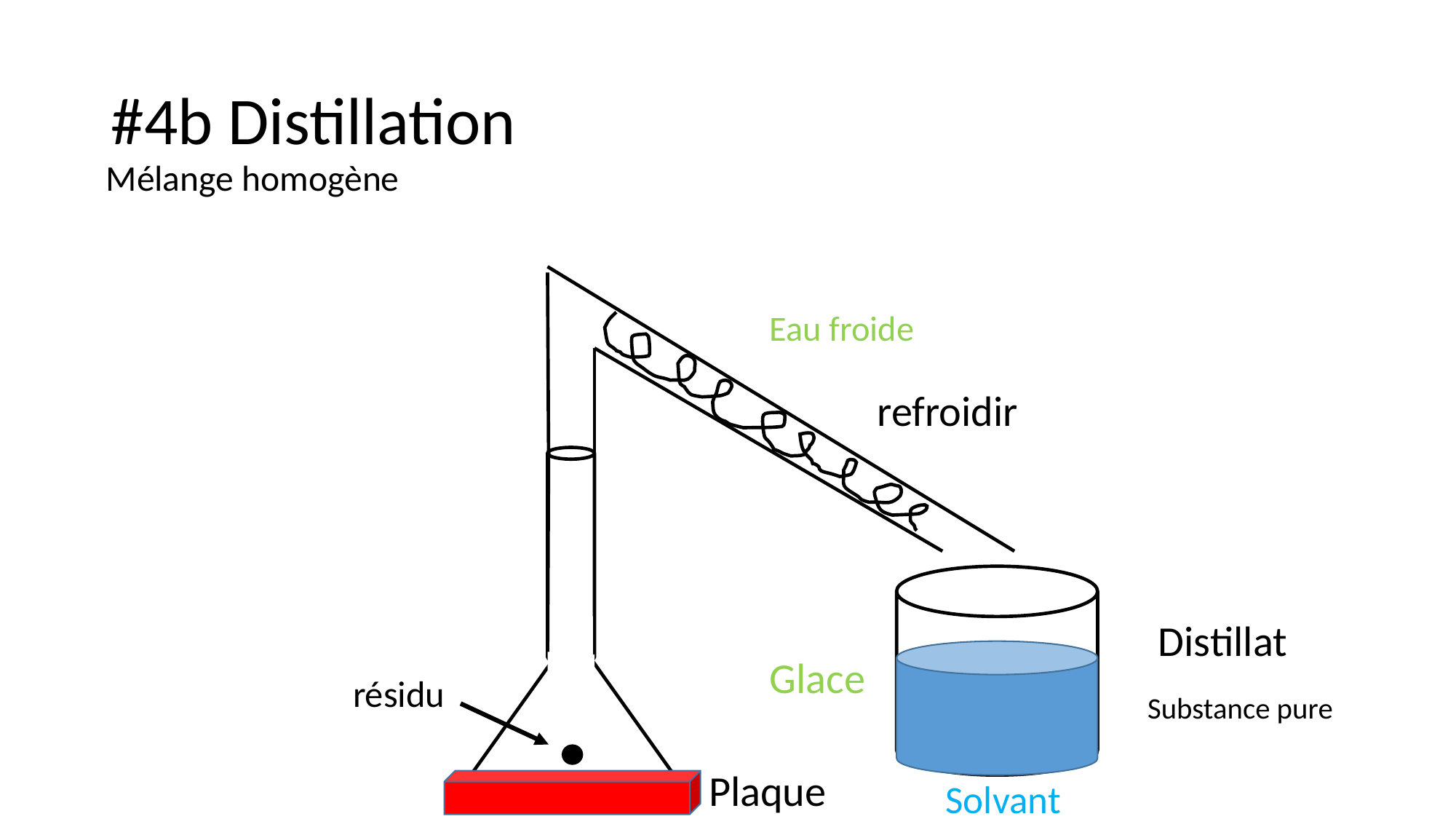

# #4b Distillation
Mélange homogène
Eau froide

refroidir

Distillat

Glace
résidu
Substance pure

Plaque

Solvant